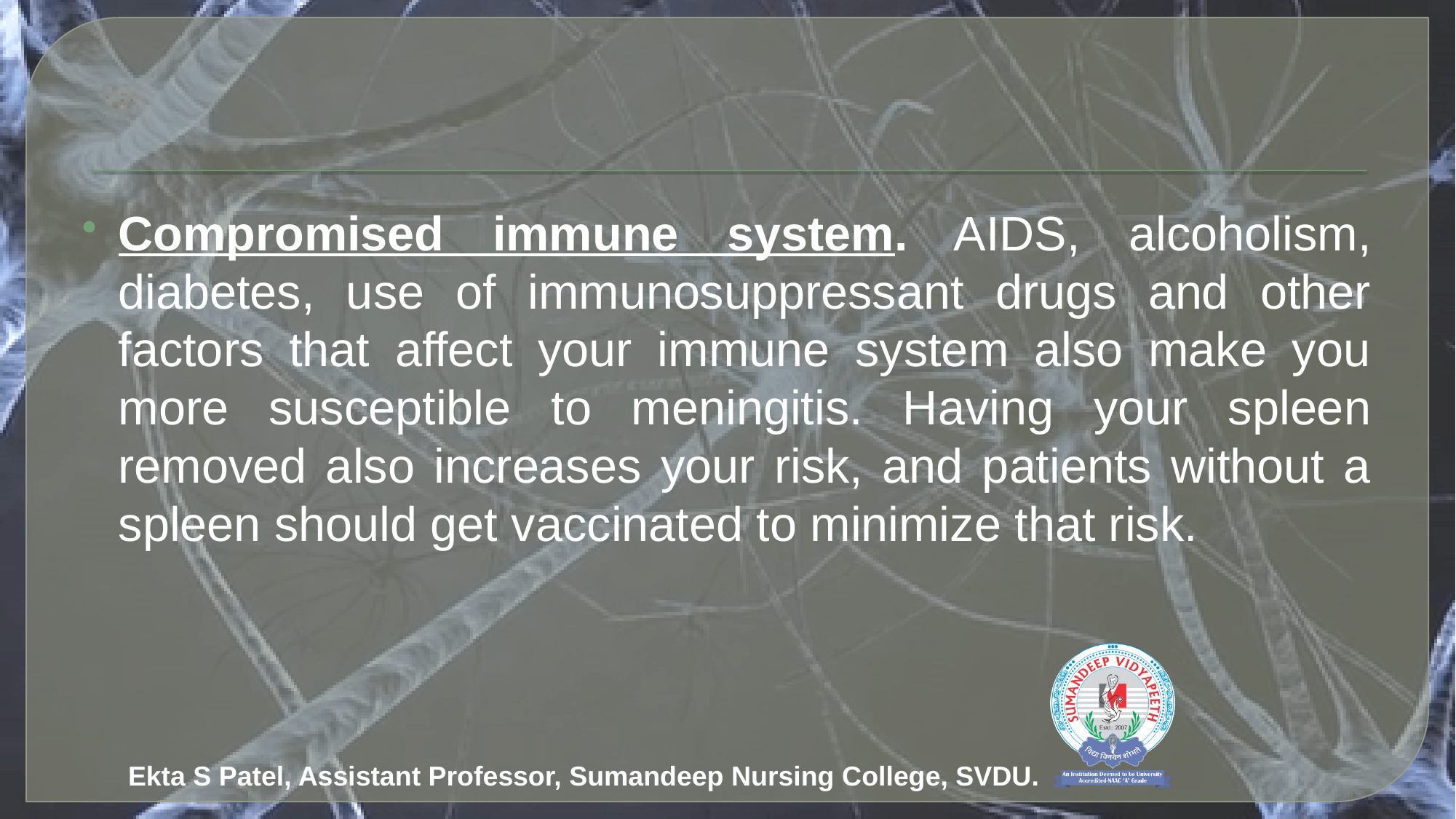

#
Compromised immune system. AIDS, alcoholism, diabetes, use of immunosuppressant drugs and other factors that affect your immune system also make you more susceptible to meningitis. Having your spleen removed also increases your risk, and patients without a spleen should get vaccinated to minimize that risk.